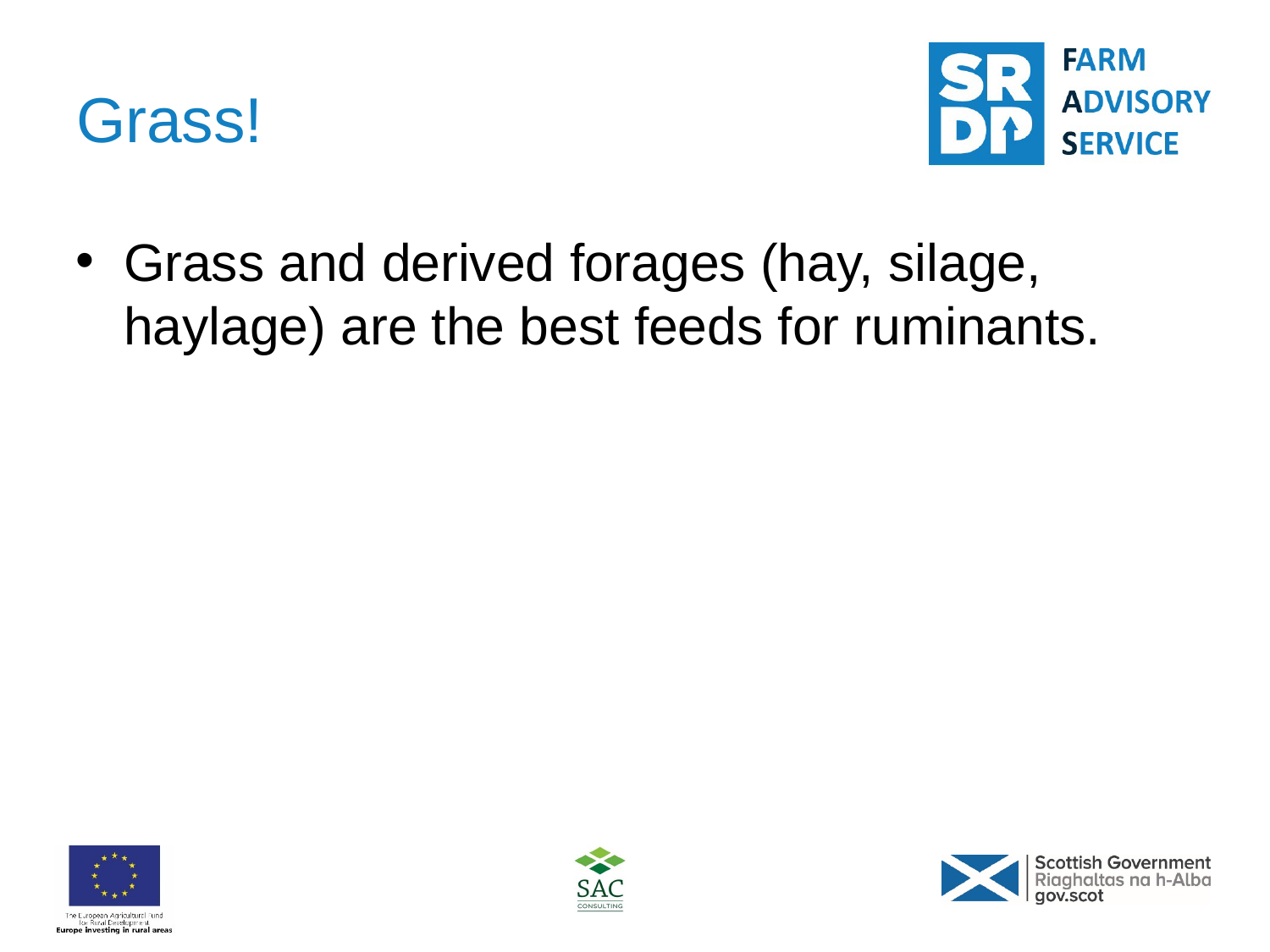

# Grass!
Grass and derived forages (hay, silage, haylage) are the best feeds for ruminants.